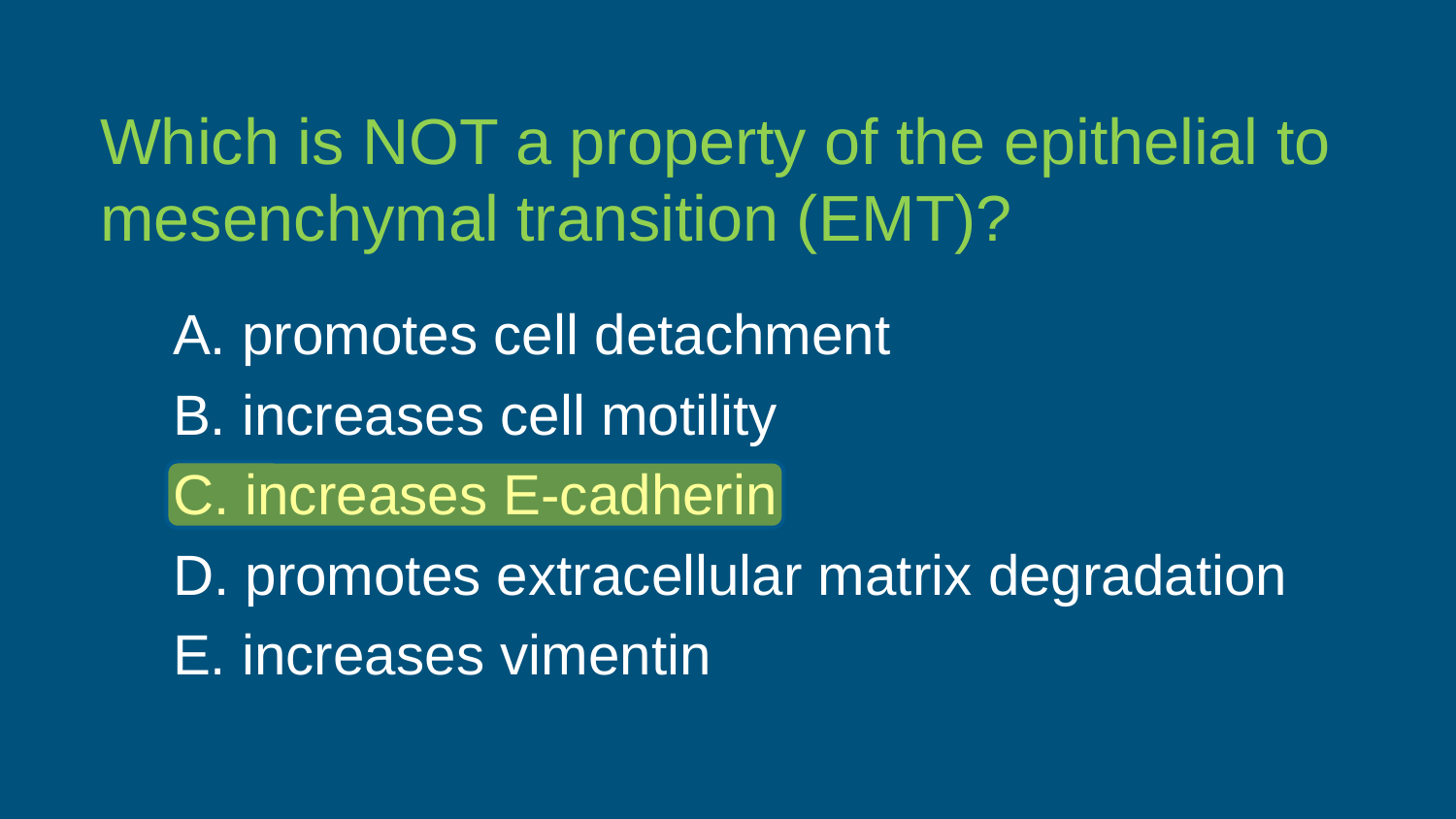

Which is NOT a property of the epithelial to mesenchymal transition (EMT)?

A. promotes cell detachment
B. increases cell motility
C. increases E-cadherin
D. promotes extracellular matrix degradation
E. increases vimentin